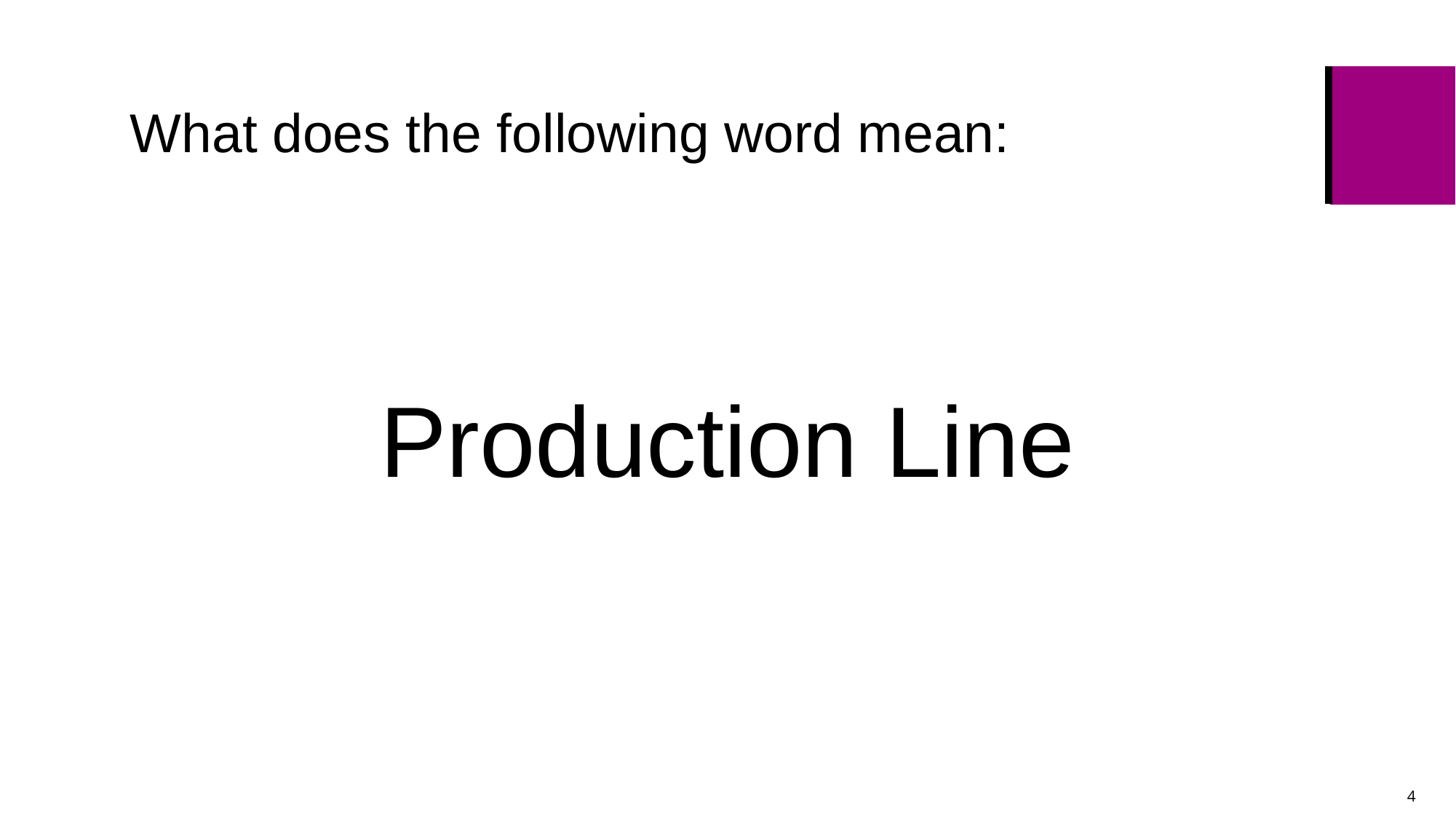

# What does the following word mean:
Production Line
4